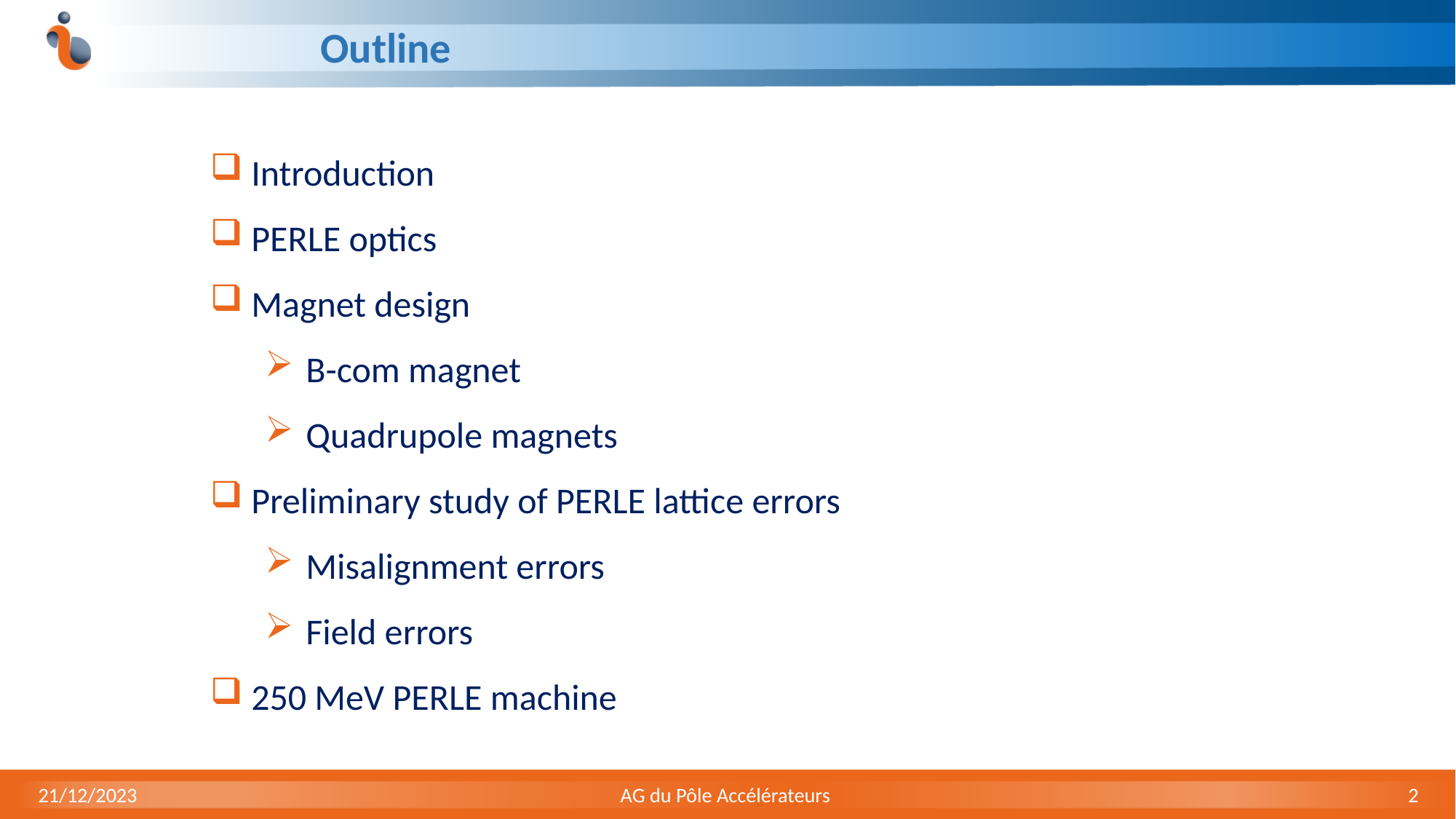

# Outline
Introduction
PERLE optics
Magnet design
B-com magnet
Quadrupole magnets
Preliminary study of PERLE lattice errors
Misalignment errors
Field errors
250 MeV PERLE machine
21/12/2023
AG du Pôle Accélérateurs
2